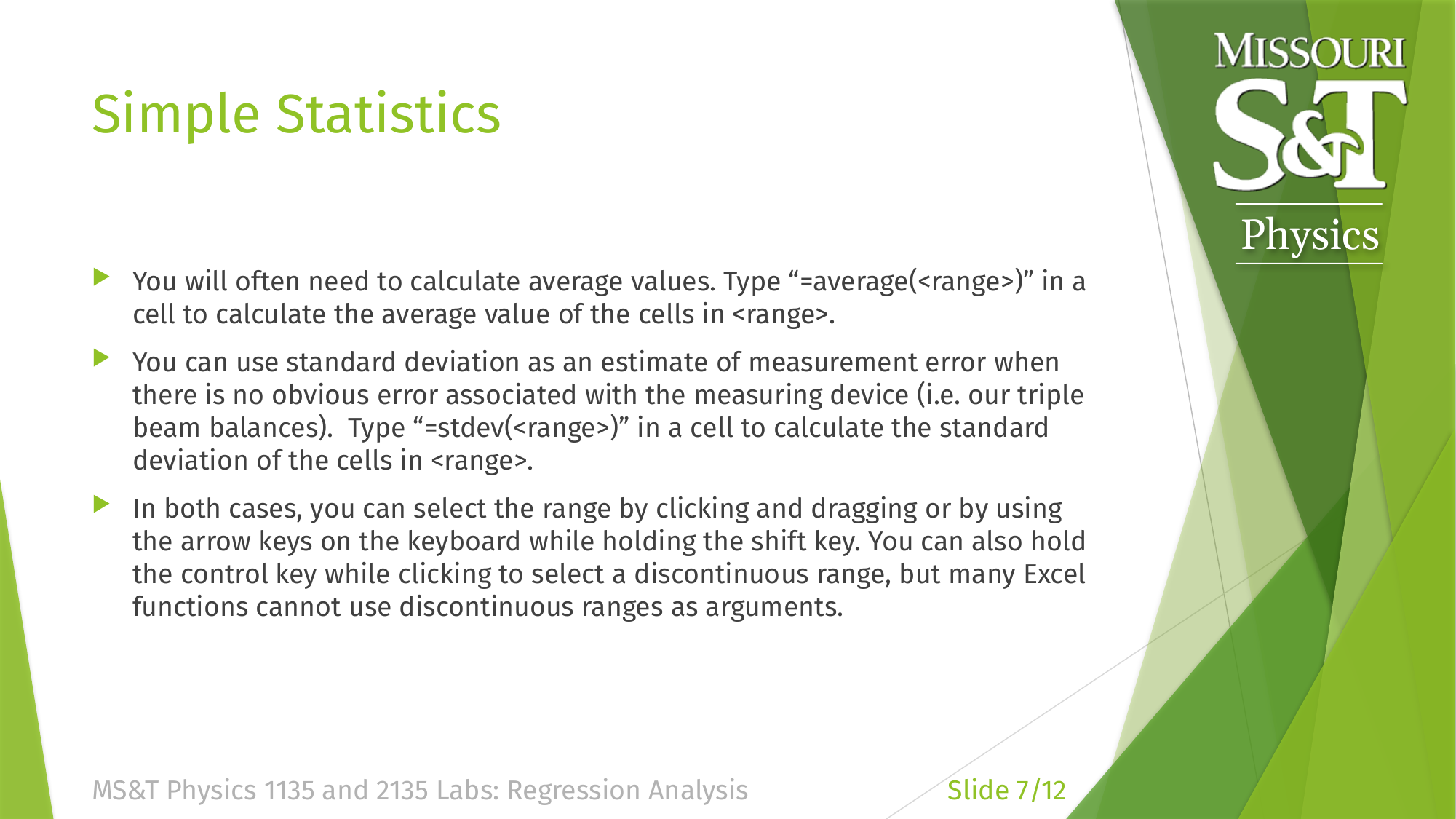

# Simple Statistics
You will often need to calculate average values. Type “=average(<range>)” in a cell to calculate the average value of the cells in <range>.
You can use standard deviation as an estimate of measurement error when there is no obvious error associated with the measuring device (i.e. our triple beam balances).  Type “=stdev(<range>)” in a cell to calculate the standard deviation of the cells in <range>.
In both cases, you can select the range by clicking and dragging or by using the arrow keys on the keyboard while holding the shift key. You can also hold the control key while clicking to select a discontinuous range, but many Excel functions cannot use discontinuous ranges as arguments.
MS&T Physics 1135 and 2135 Labs: Regression Analysis
Slide 7/12